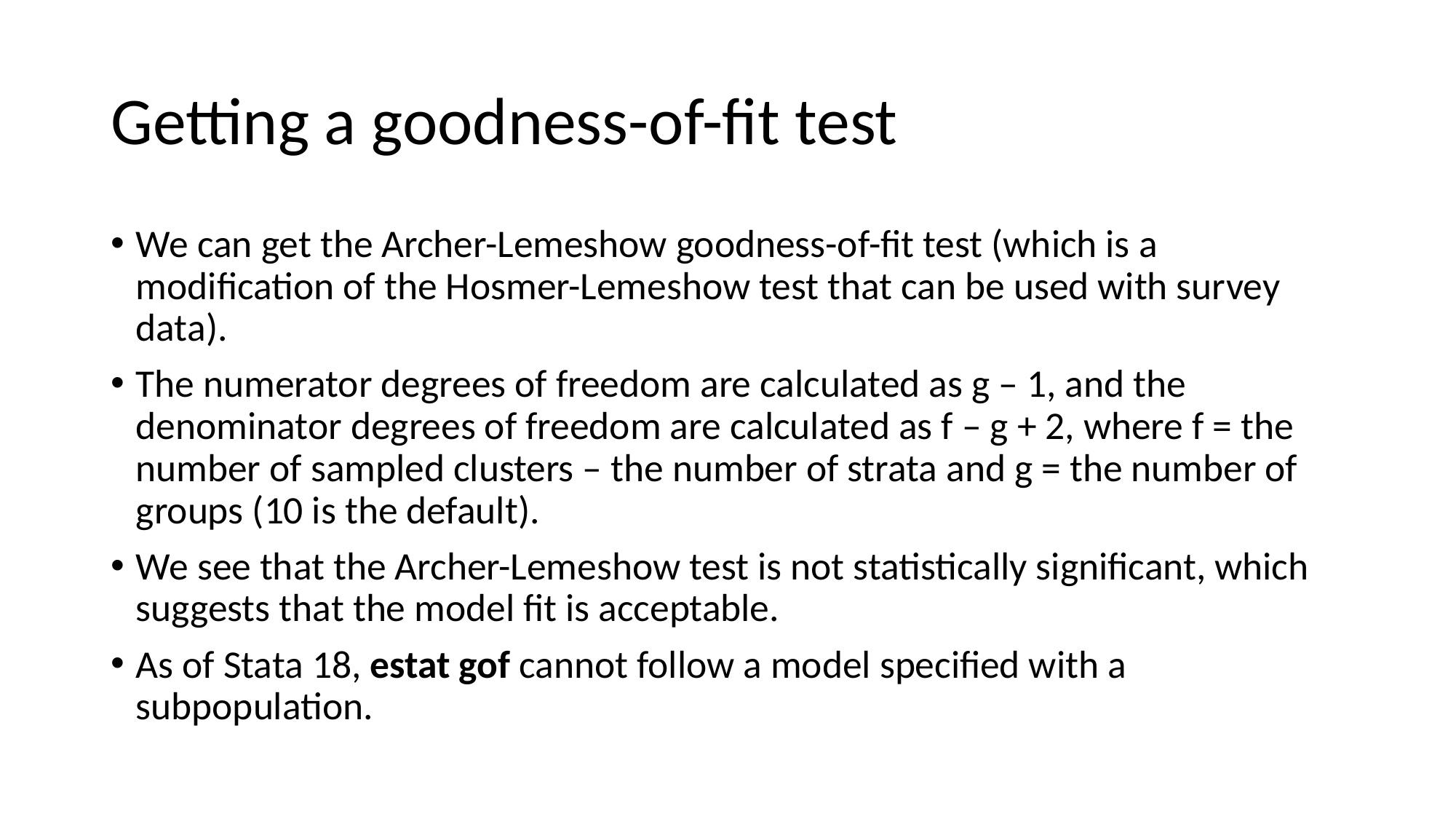

# Getting a goodness-of-fit test
We can get the Archer-Lemeshow goodness-of-fit test (which is a modification of the Hosmer-Lemeshow test that can be used with survey data).
The numerator degrees of freedom are calculated as g – 1, and the denominator degrees of freedom are calculated as f – g + 2, where f = the number of sampled clusters – the number of strata and g = the number of groups (10 is the default).
We see that the Archer-Lemeshow test is not statistically significant, which suggests that the model fit is acceptable.
As of Stata 18, estat gof cannot follow a model specified with a subpopulation.